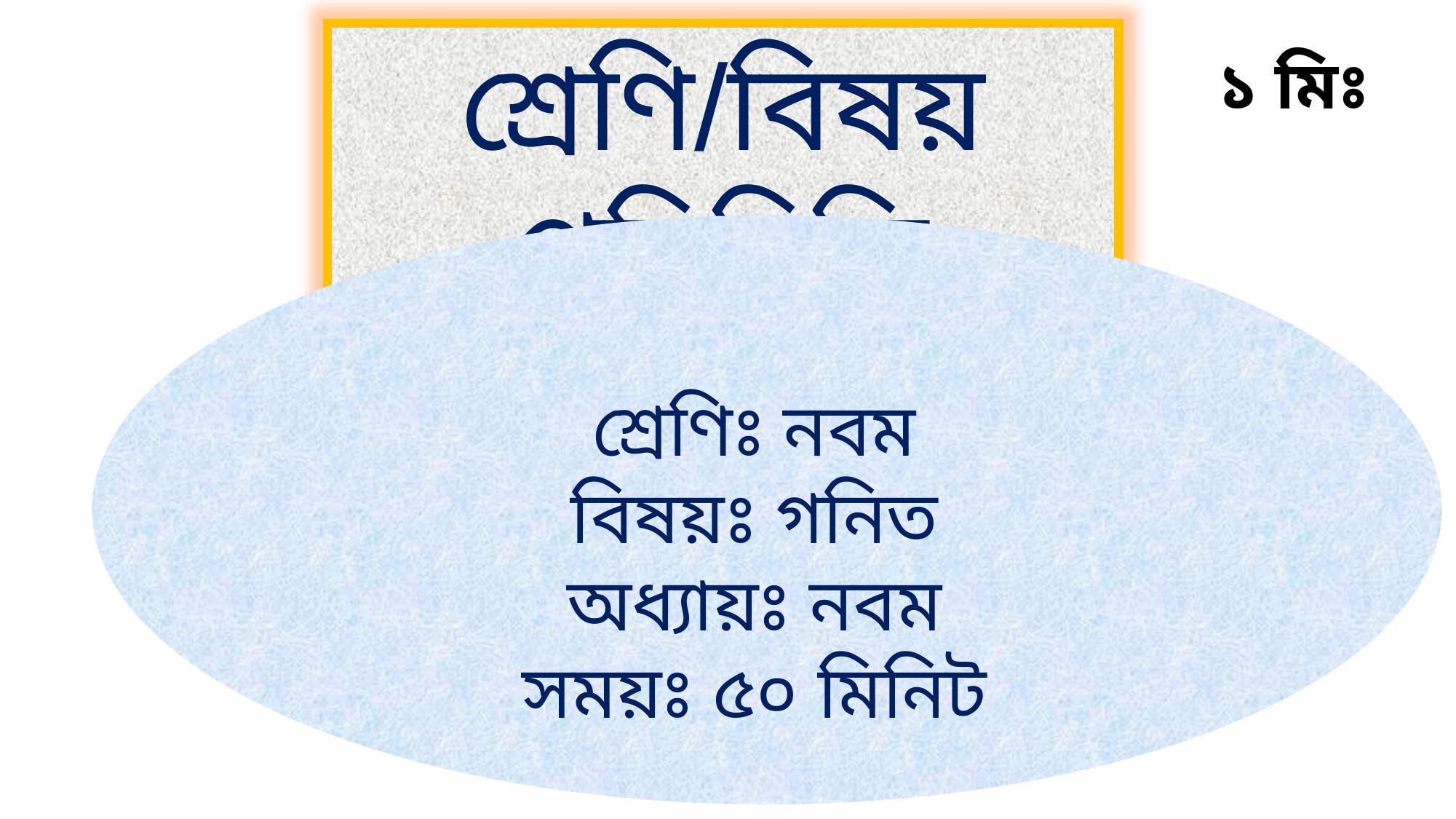

শ্রেণি/বিষয় পরিচিতি
 ১ মিঃ

শ্রেণিঃ নবম
বিষয়ঃ গনিত
অধ্যায়ঃ নবম
সময়ঃ ৫০ মিনিট